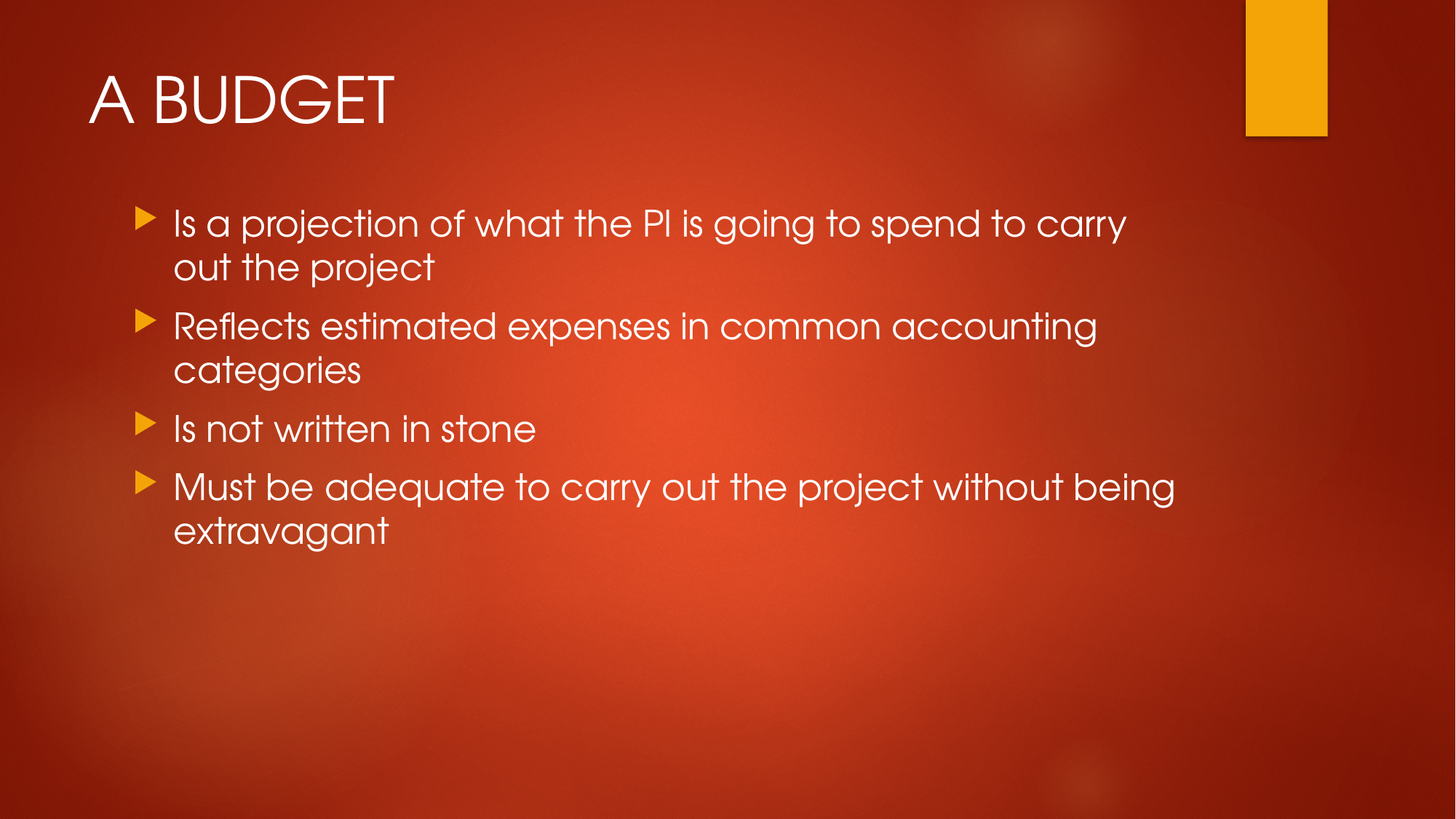

# A BUDGET
Is a projection of what the PI is going to spend to carry out the project
Reflects estimated expenses in common accounting categories
Is not written in stone
Must be adequate to carry out the project without being extravagant